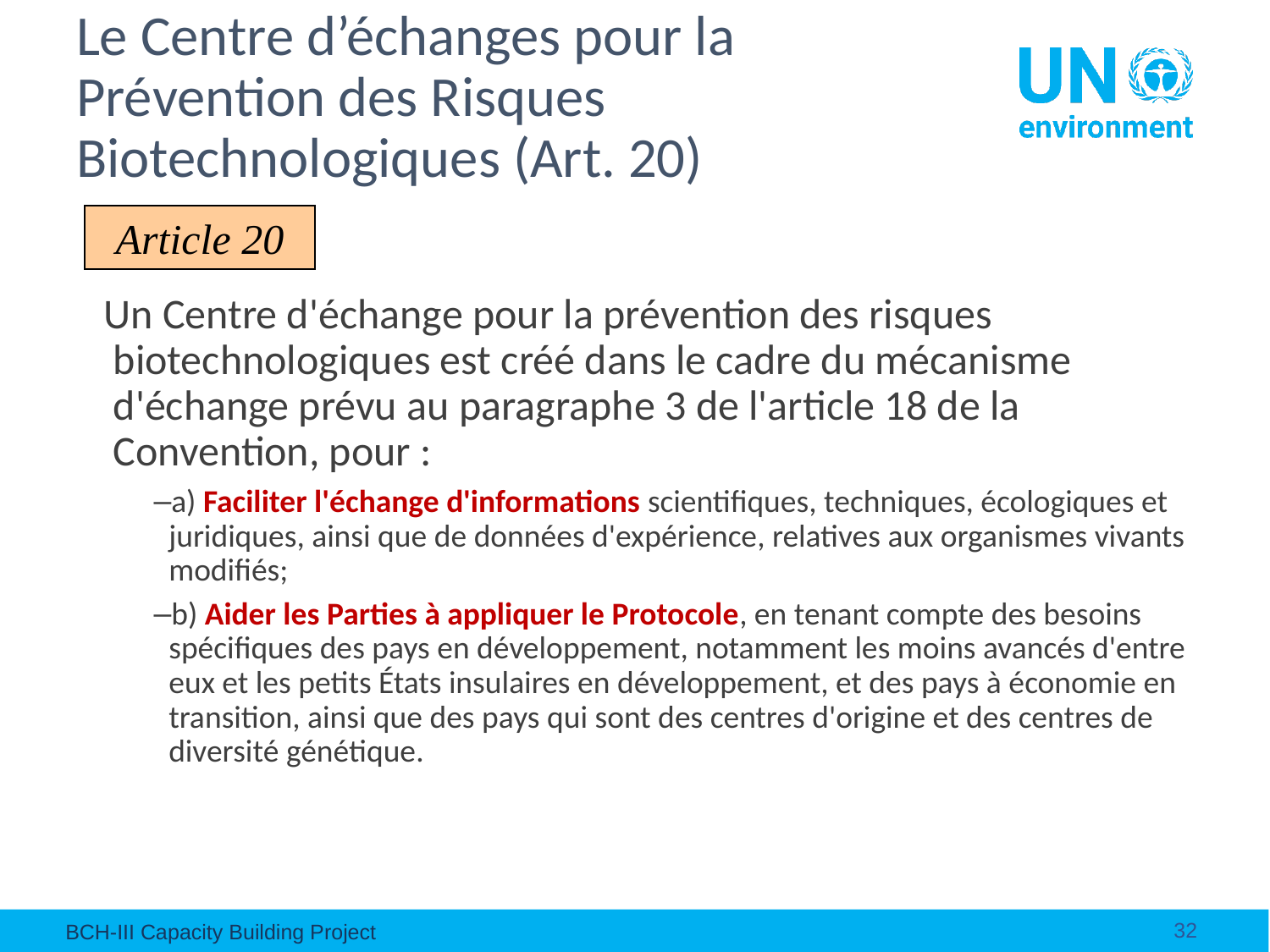

# Le Centre d’échanges pour la Prévention des Risques Biotechnologiques (Art. 20)
Article 20
Un Centre d'échange pour la prévention des risques biotechnologiques est créé dans le cadre du mécanisme d'échange prévu au paragraphe 3 de l'article 18 de la Convention, pour :
a) Faciliter l'échange d'informations scientifiques, techniques, écologiques et juridiques, ainsi que de données d'expérience, relatives aux organismes vivants modifiés;
b) Aider les Parties à appliquer le Protocole, en tenant compte des besoins spécifiques des pays en développement, notamment les moins avancés d'entre eux et les petits États insulaires en développement, et des pays à économie en transition, ainsi que des pays qui sont des centres d'origine et des centres de diversité génétique.